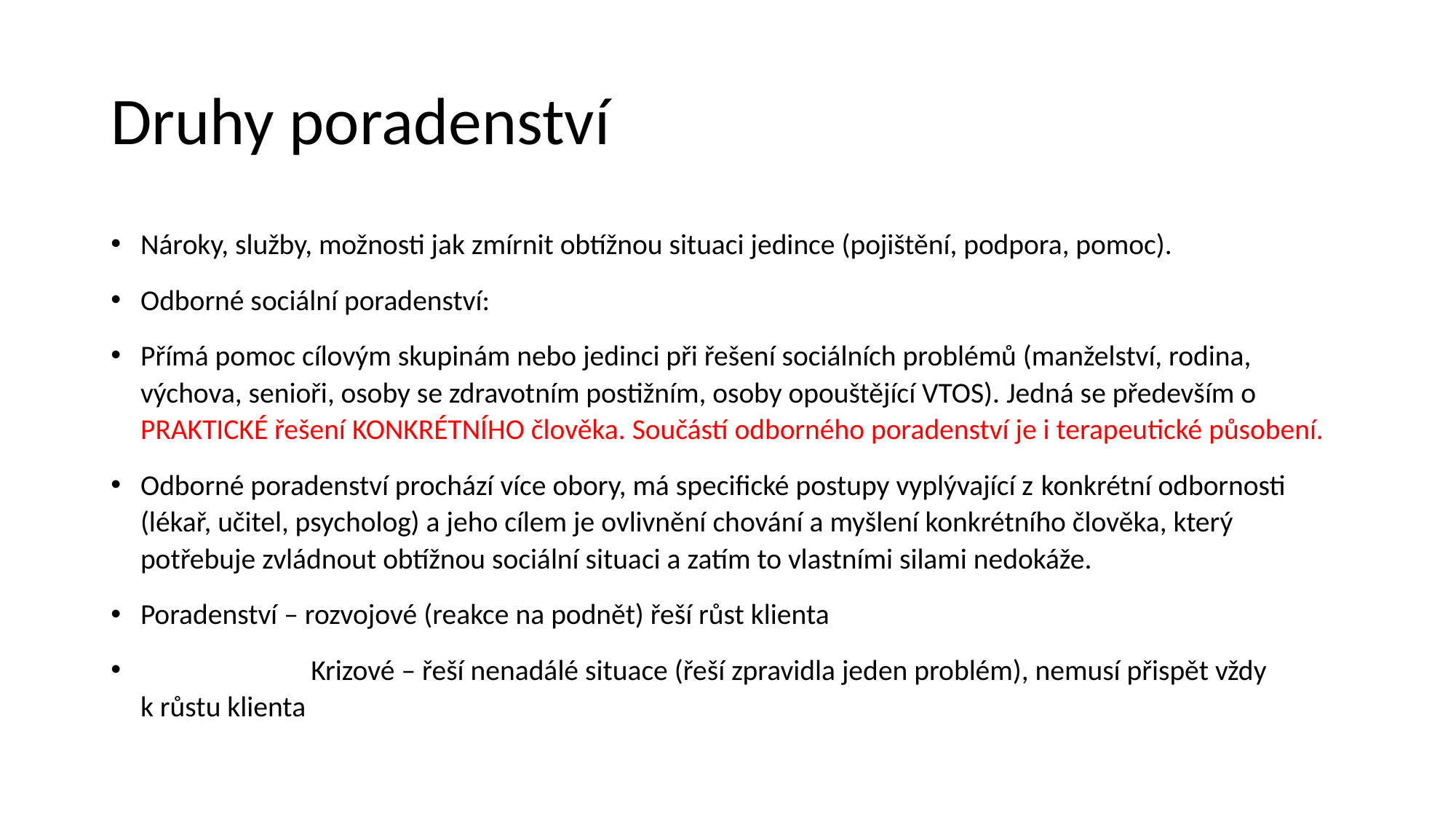

# Druhy poradenství
Nároky, služby, možnosti jak zmírnit obtížnou situaci jedince (pojištění, podpora, pomoc).
Odborné sociální poradenství:
Přímá pomoc cílovým skupinám nebo jedinci při řešení sociálních problémů (manželství, rodina, výchova, senioři, osoby se zdravotním postižním, osoby opouštějící VTOS). Jedná se především o PRAKTICKÉ řešení KONKRÉTNÍHO člověka. Součástí odborného poradenství je i terapeutické působení.
Odborné poradenství prochází více obory, má specifické postupy vyplývající z konkrétní odbornosti (lékař, učitel, psycholog) a jeho cílem je ovlivnění chování a myšlení konkrétního člověka, který potřebuje zvládnout obtížnou sociální situaci a zatím to vlastními silami nedokáže.
Poradenství – rozvojové (reakce na podnět) řeší růst klienta
                          Krizové – řeší nenadálé situace (řeší zpravidla jeden problém), nemusí přispět vždy k růstu klienta